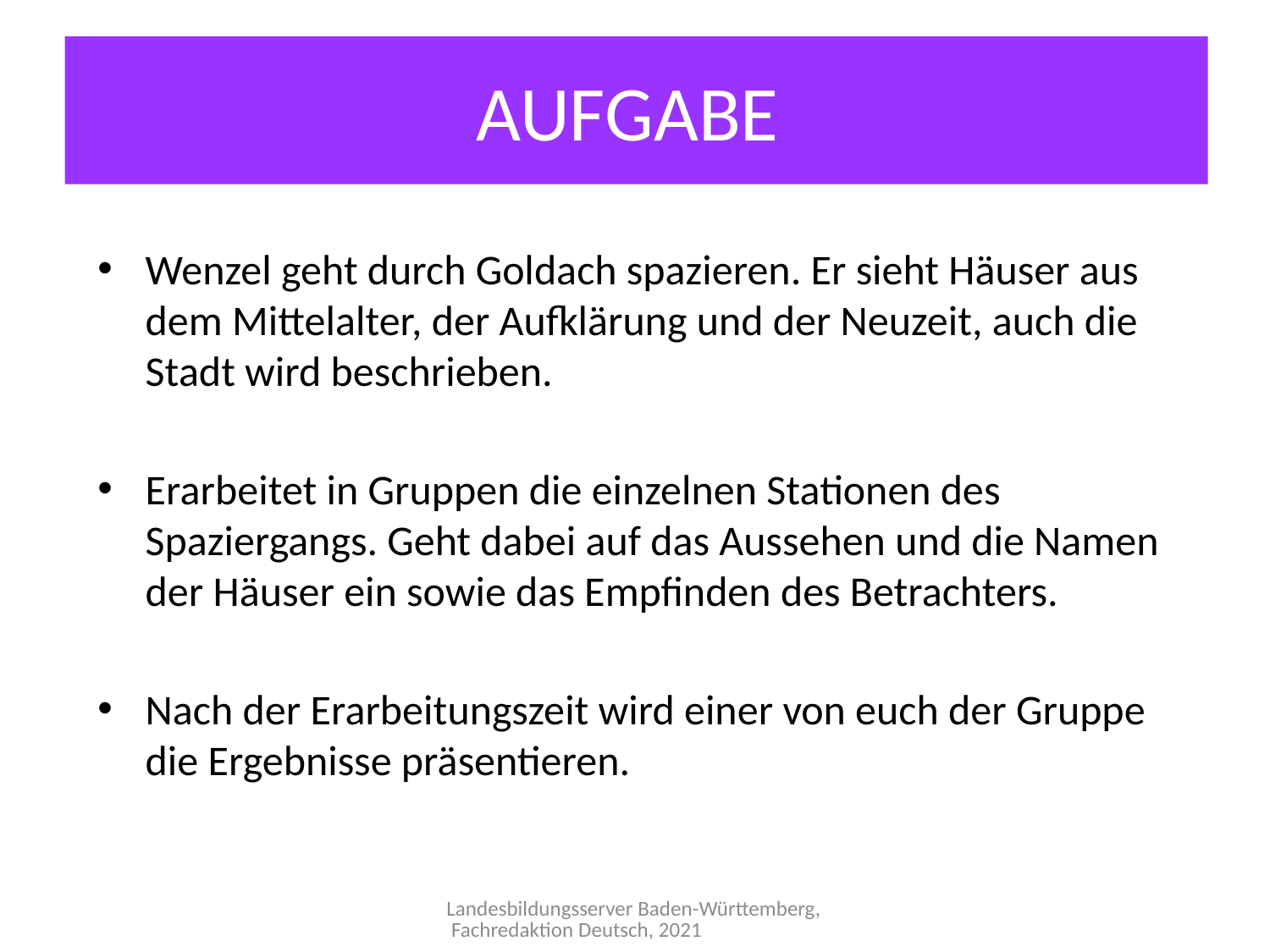

AUFGABE
Wenzel geht durch Goldach spazieren. Er sieht Häuser aus dem Mittelalter, der Aufklärung und der Neuzeit, auch die Stadt wird beschrieben.

Erarbeitet in Gruppen die einzelnen Stationen des Spaziergangs. Geht dabei auf das Aussehen und die Namen der Häuser ein sowie das Empfinden des Betrachters.

Nach der Erarbeitungszeit wird einer von euch der Gruppe die Ergebnisse präsentieren.
Landesbildungsserver Baden-Württemberg, Fachredaktion Deutsch, 2021